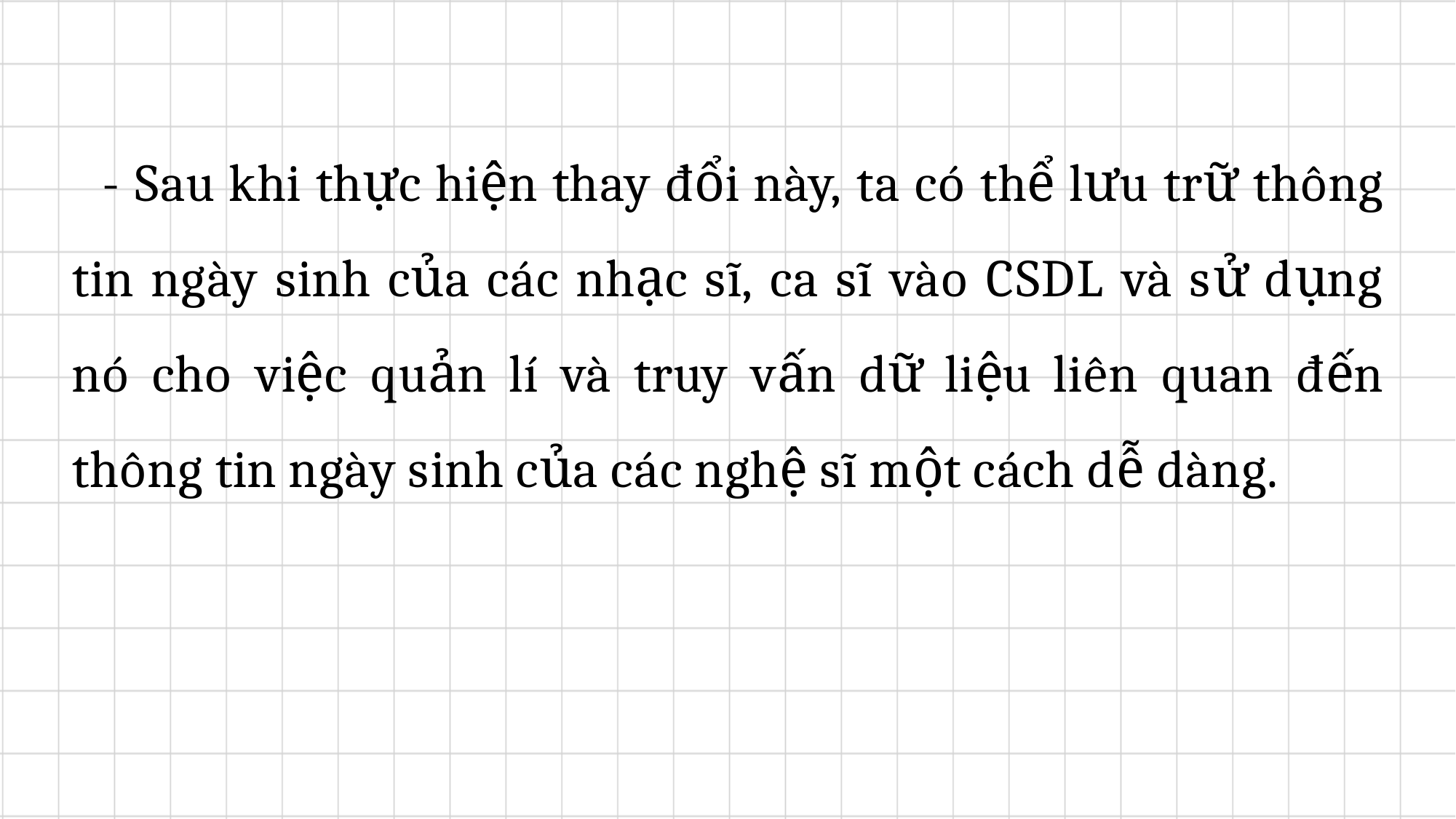

- Sau khi thực hiện thay đổi này, ta có thể lưu trữ thông tin ngày sinh của các nhạc sĩ, ca sĩ vào CSDL và sử dụng nó cho việc quản lí và truy vấn dữ liệu liên quan đến thông tin ngày sinh của các nghệ sĩ một cách dễ dàng.